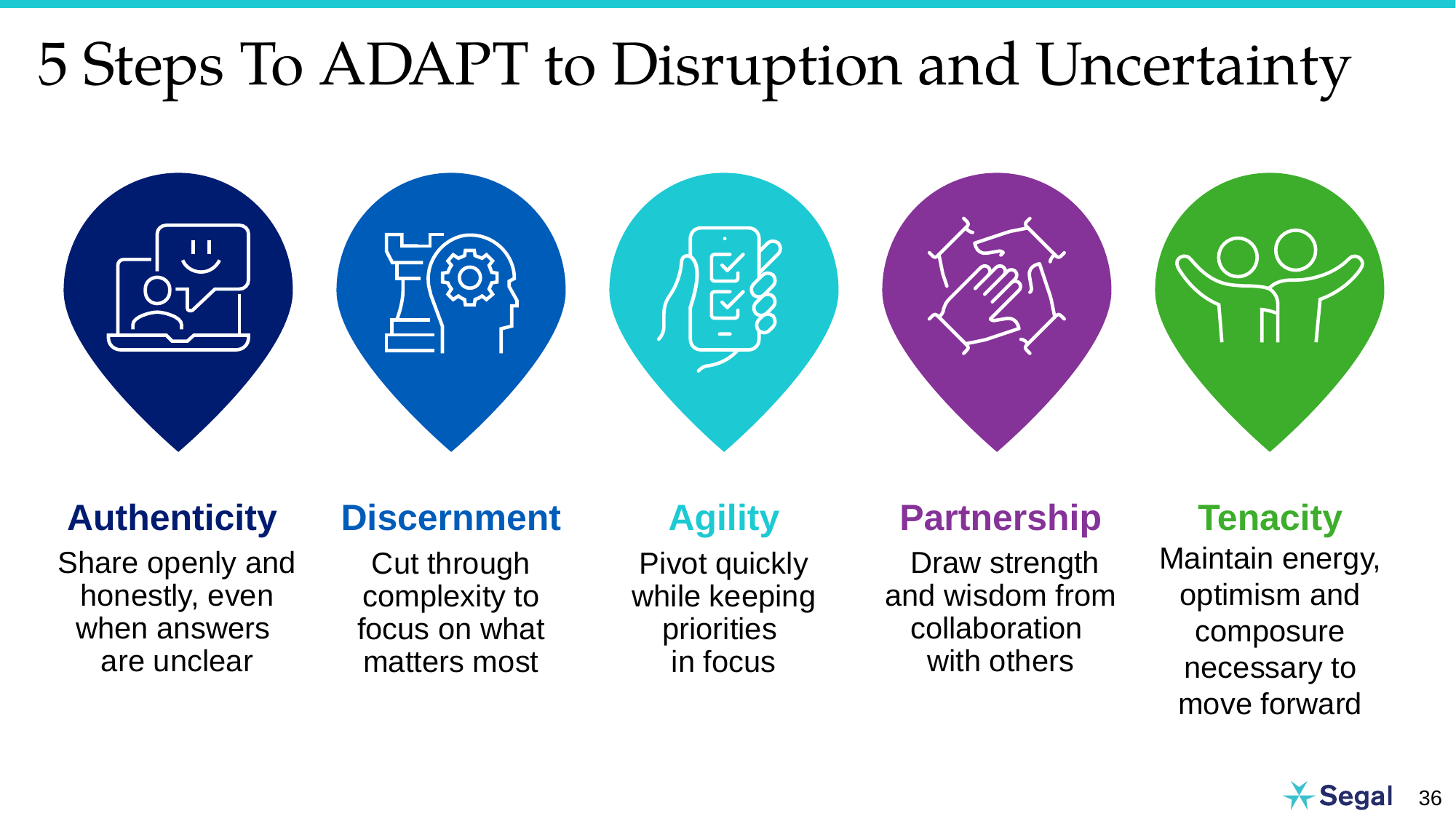

# 5 Steps To ADAPT to Disruption and Uncertainty

Authenticity
Share openly and honestly, even when answers
are unclear
Partnership
 Draw strength and wisdom from collaboration
with others
Tenacity
Maintain energy, optimism and composure necessary to move forward
Agility
Pivot quickly while keeping priorities
in focus
Discernment
Cut through complexity to focus on what matters most